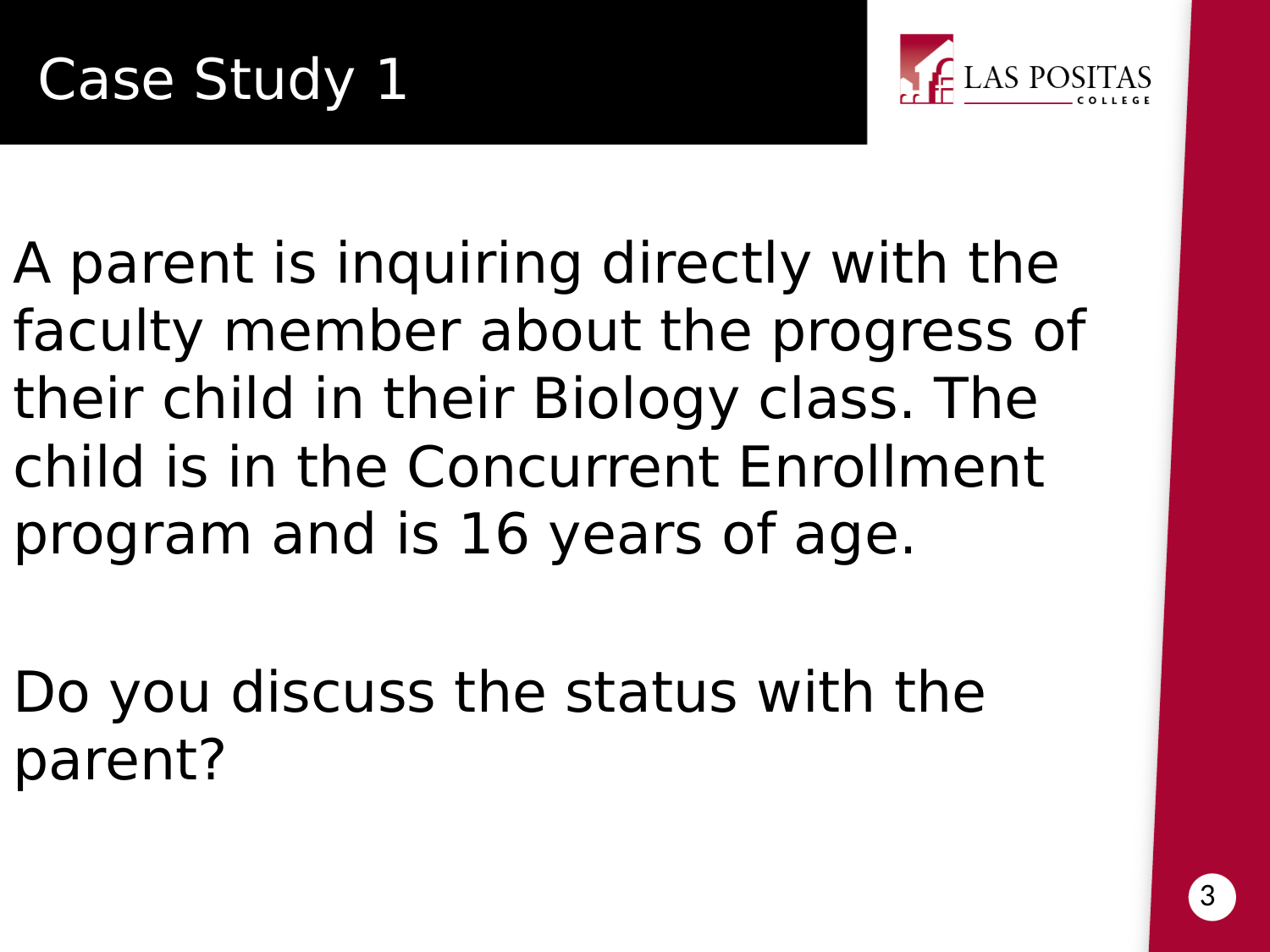

Case Study 1

A parent is inquiring directly with the faculty member about the progress of their child in their Biology class. The child is in the Concurrent Enrollment program and is 16 years of age.

Do you discuss the status with the parent?
3